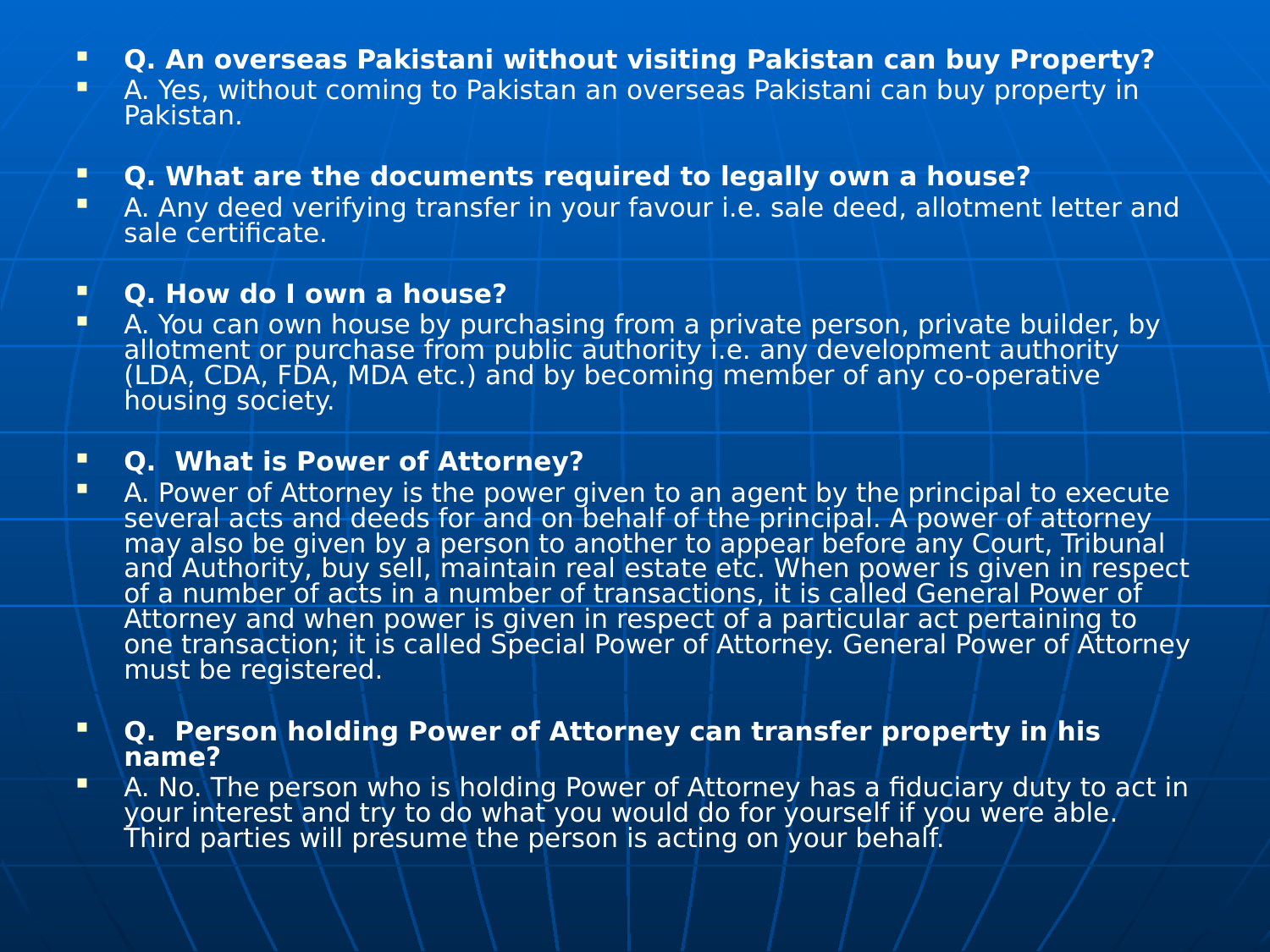

Q. An overseas Pakistani without visiting Pakistan can buy Property?
A. Yes, without coming to Pakistan an overseas Pakistani can buy property in Pakistan.

Q. What are the documents required to legally own a house?
A. Any deed verifying transfer in your favour i.e. sale deed, allotment letter and sale certificate.

Q. How do I own a house?
A. You can own house by purchasing from a private person, private builder, by allotment or purchase from public authority i.e. any development authority (LDA, CDA, FDA, MDA etc.) and by becoming member of any co-operative housing society.

Q.  What is Power of Attorney?
A. Power of Attorney is the power given to an agent by the principal to execute several acts and deeds for and on behalf of the principal. A power of attorney may also be given by a person to another to appear before any Court, Tribunal and Authority, buy sell, maintain real estate etc. When power is given in respect of a number of acts in a number of transactions, it is called General Power of Attorney and when power is given in respect of a particular act pertaining to one transaction; it is called Special Power of Attorney. General Power of Attorney must be registered.

Q.  Person holding Power of Attorney can transfer property in his name?
A. No. The person who is holding Power of Attorney has a fiduciary duty to act in your interest and try to do what you would do for yourself if you were able. Third parties will presume the person is acting on your behalf.